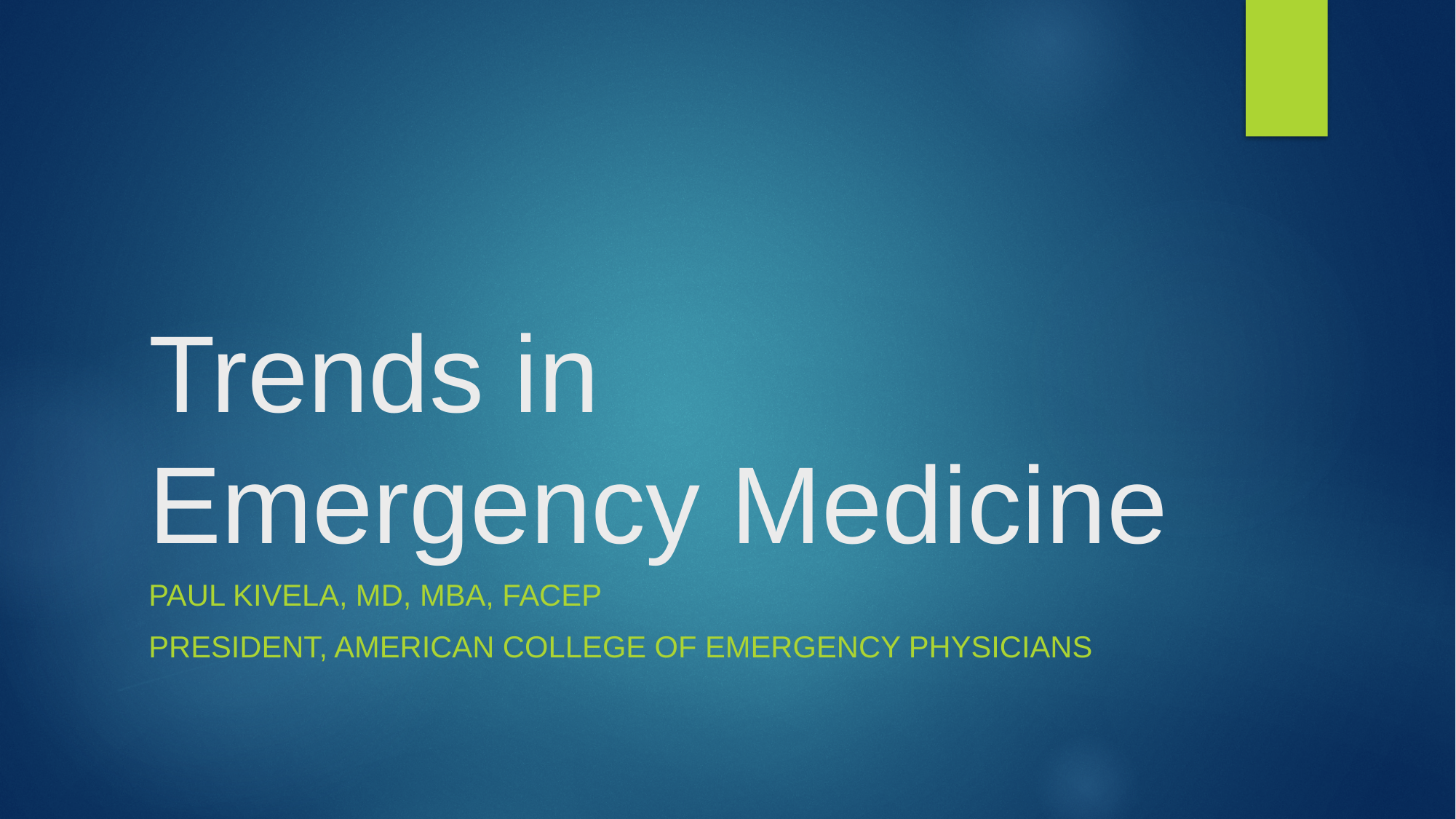

# Trends in Emergency Medicine
Paul Kivela, MD, MBA, FACEP
President, American College of Emergency Physicians